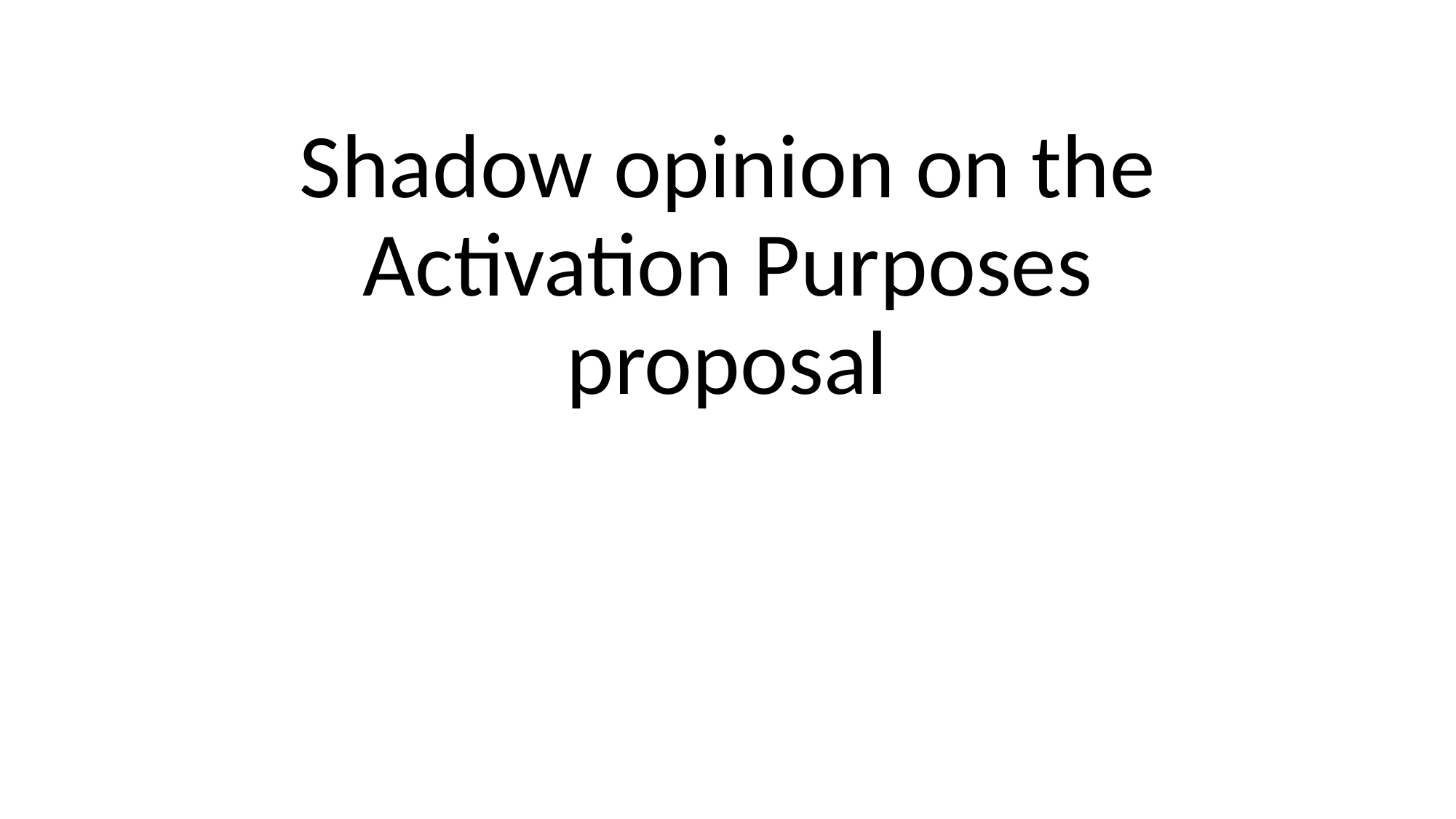

# Shadow opinion on the Activation Purposes proposal